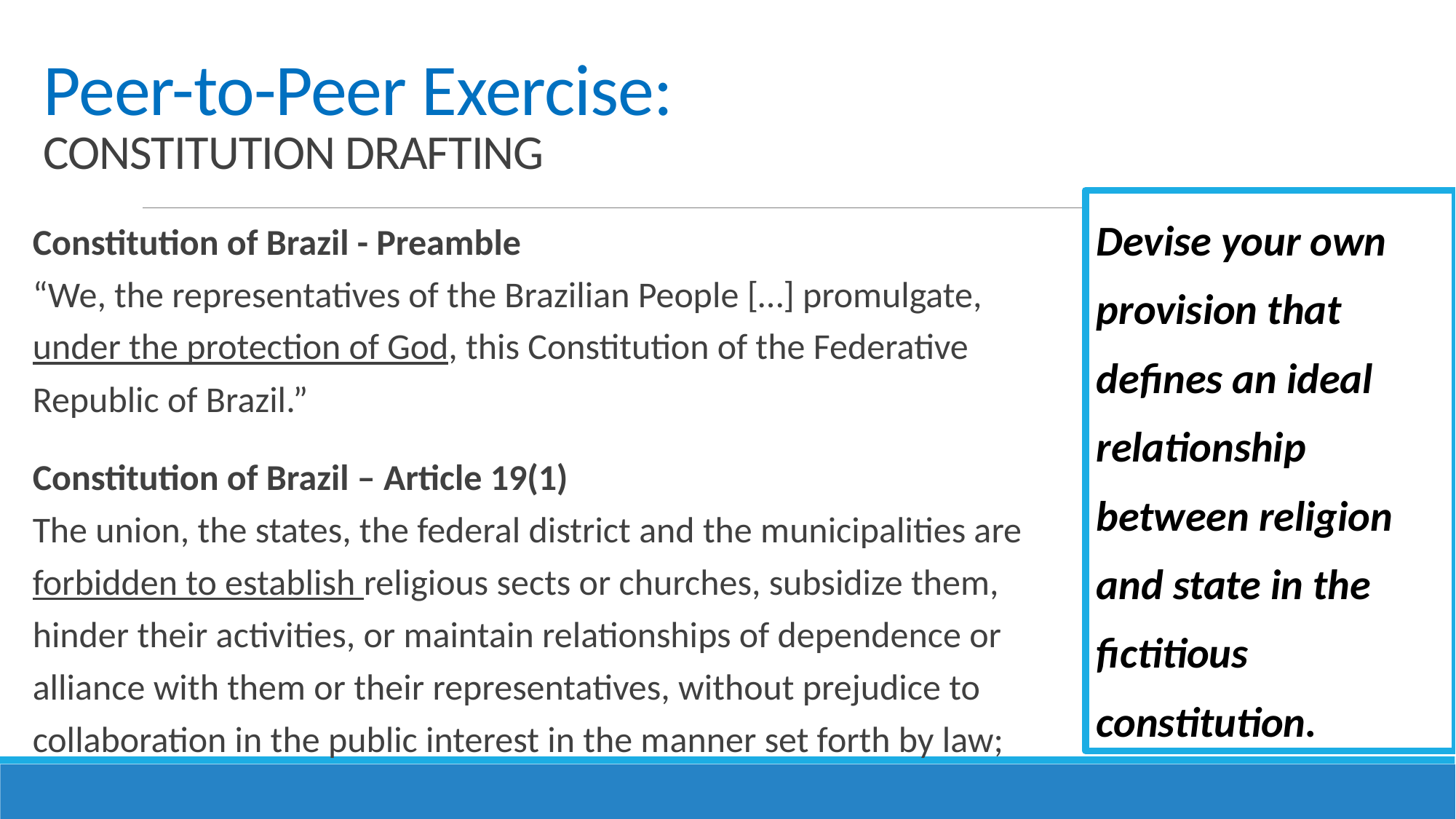

# Peer-to-Peer Exercise: CONSTITUTION DRAFTING
Devise your own provision that defines an ideal relationship between religion and state in the fictitious constitution.
Constitution of Brazil - Preamble
“We, the representatives of the Brazilian People […] promulgate, under the protection of God, this Constitution of the Federative Republic of Brazil.”

Constitution of Brazil – Article 19(1)
The union, the states, the federal district and the municipalities are forbidden to establish religious sects or churches, subsidize them, hinder their activities, or maintain relationships of dependence or alliance with them or their representatives, without prejudice to collaboration in the public interest in the manner set forth by law;